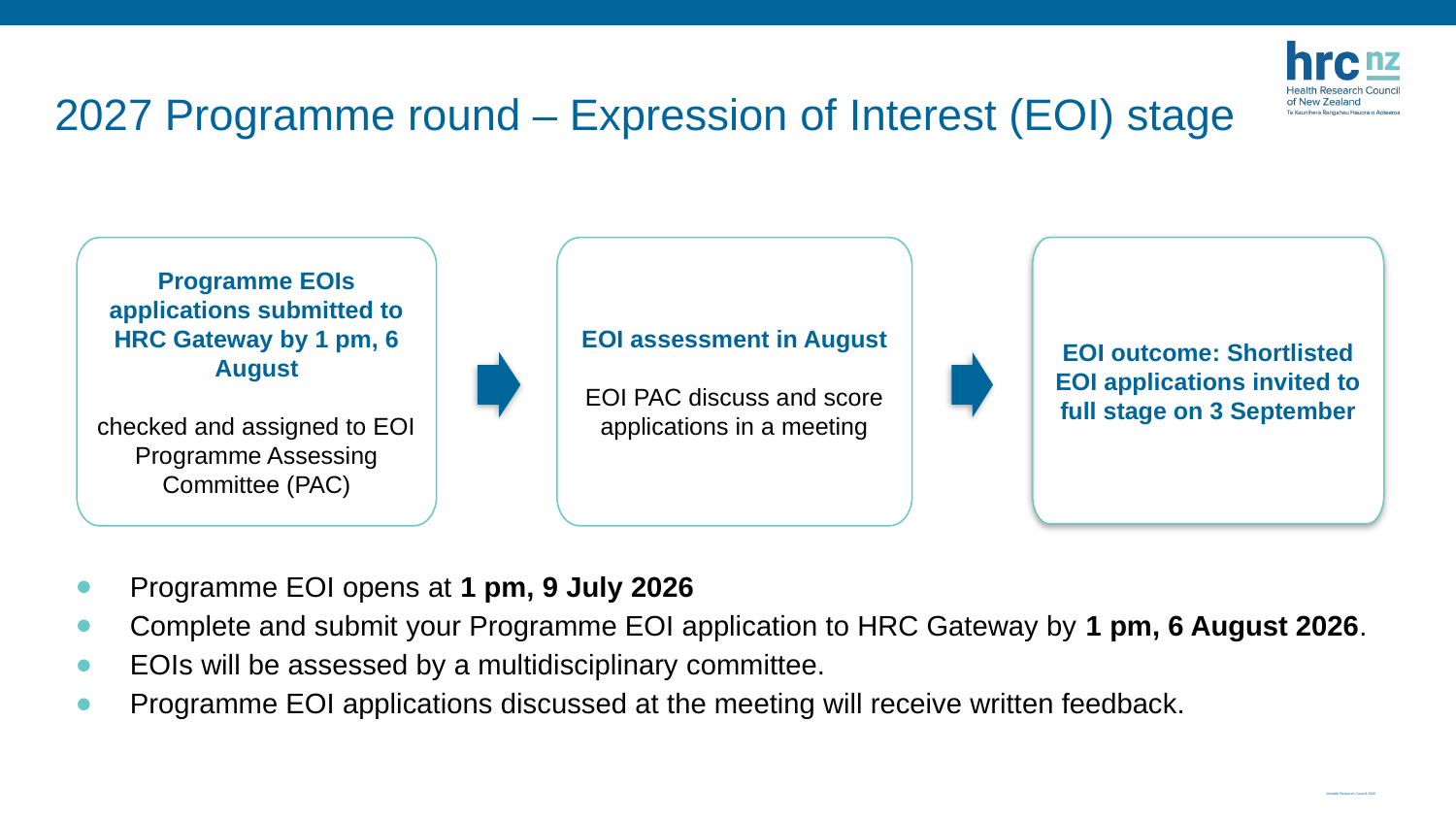

# 2027 Programme round – Expression of Interest (EOI) stage
Programme EOIs applications submitted to HRC Gateway by 1 pm, 6 August

checked and assigned to EOI Programme Assessing Committee (PAC)
EOI assessment in August

EOI PAC discuss and score applications in a meeting
EOI outcome: Shortlisted EOI applications invited to full stage on 3 September

Programme EOI opens at 1 pm, 9 July 2026
Complete and submit your Programme EOI application to HRC Gateway by 1 pm, 6 August 2026.
EOIs will be assessed by a multidisciplinary committee.
Programme EOI applications discussed at the meeting will receive written feedback.